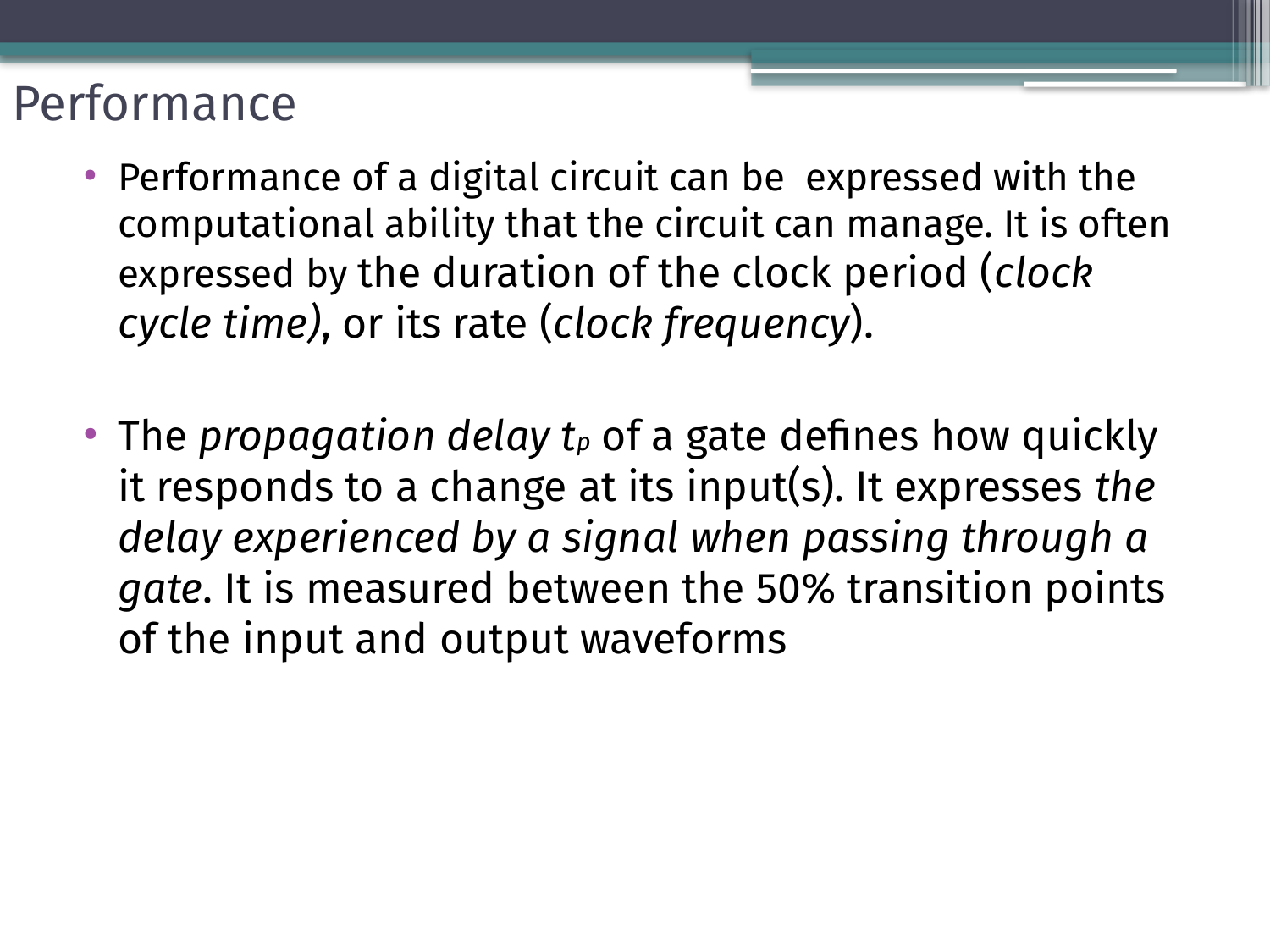

# Performance
Performance of a digital circuit can be  expressed with the computational ability that the circuit can manage. It is often expressed by the duration of the clock period (clock cycle time), or its rate (clock frequency).

The propagation delay tp of a gate defines how quickly it responds to a change at its input(s). It expresses the delay experienced by a signal when passing through a gate. It is measured between the 50% transition points of the input and output waveforms